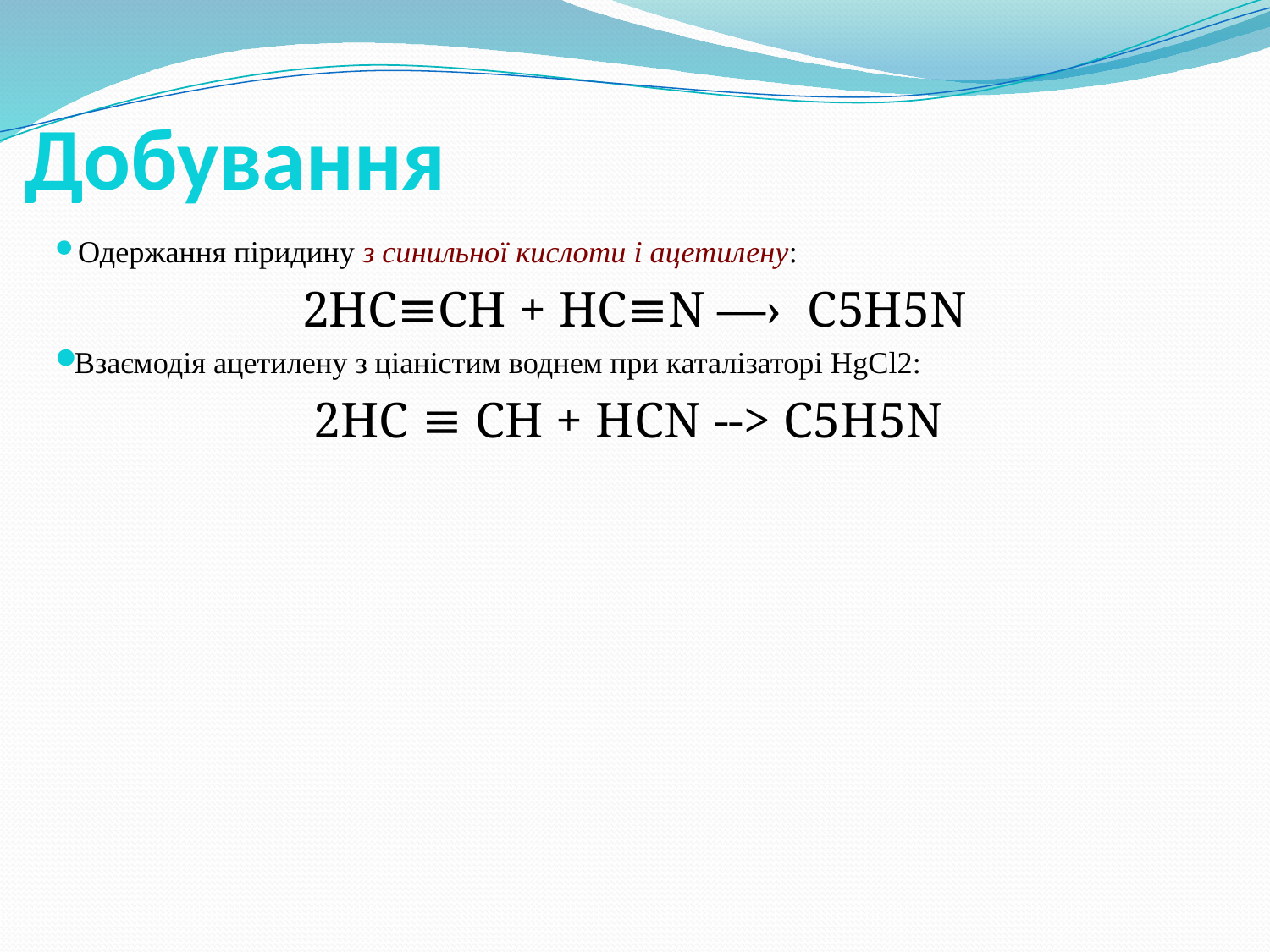

# Добування
 Одержання піридину з синильної кислоти і ацетилену:
2HC≡CH + HC≡N ―›  C5H5N
Взаємодія ацетилену з ціаністим воднем при каталізаторі HgCl2:
2HC ≡ CH + HCN --> C5H5N